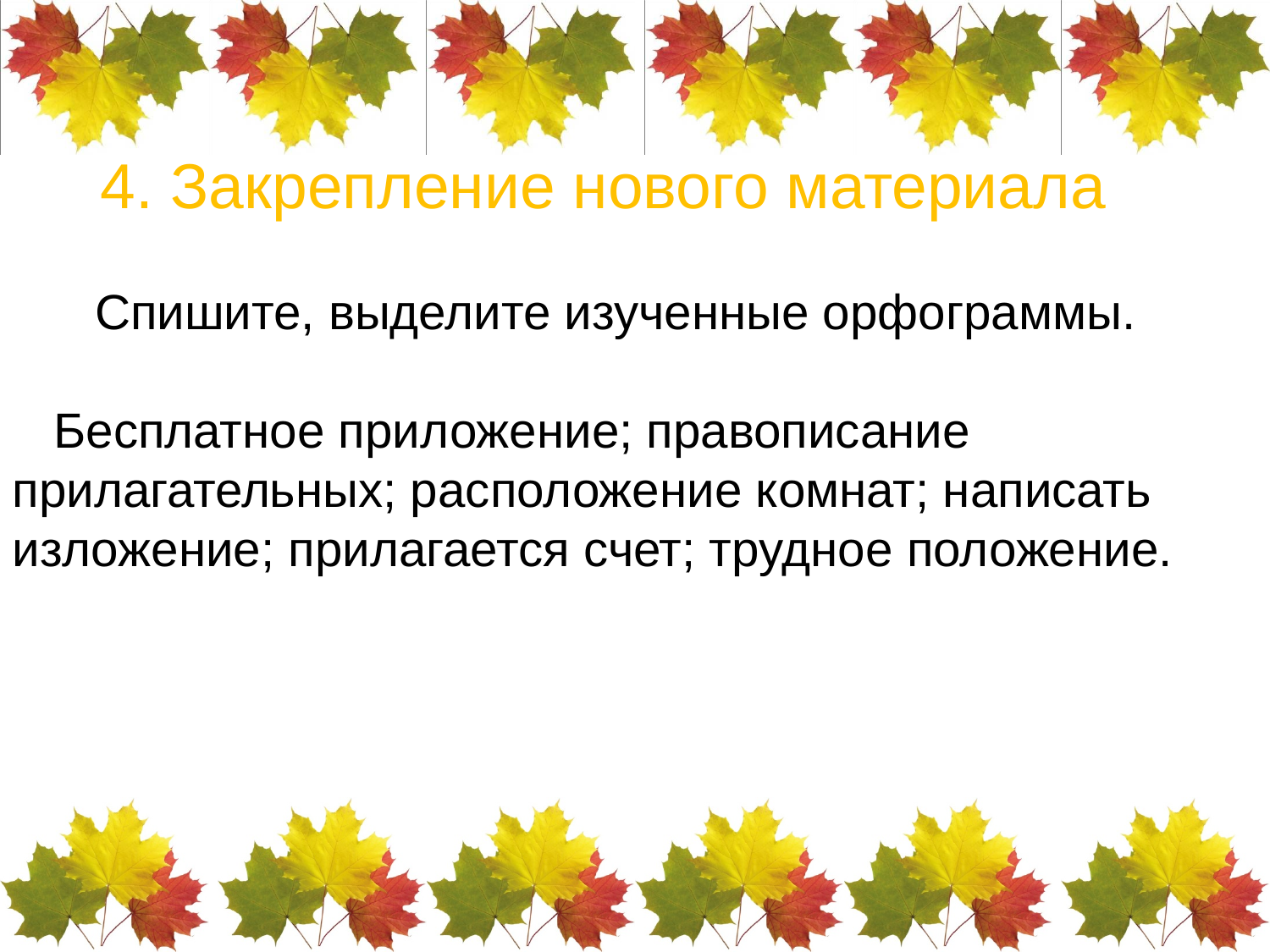

4. Закрепление нового материала

      Спишите, выделите изученные орфограммы.

   Бесплатное приложение; правописание прилагательных; расположение комнат; написать изложение; прилагается счет; трудное положение.